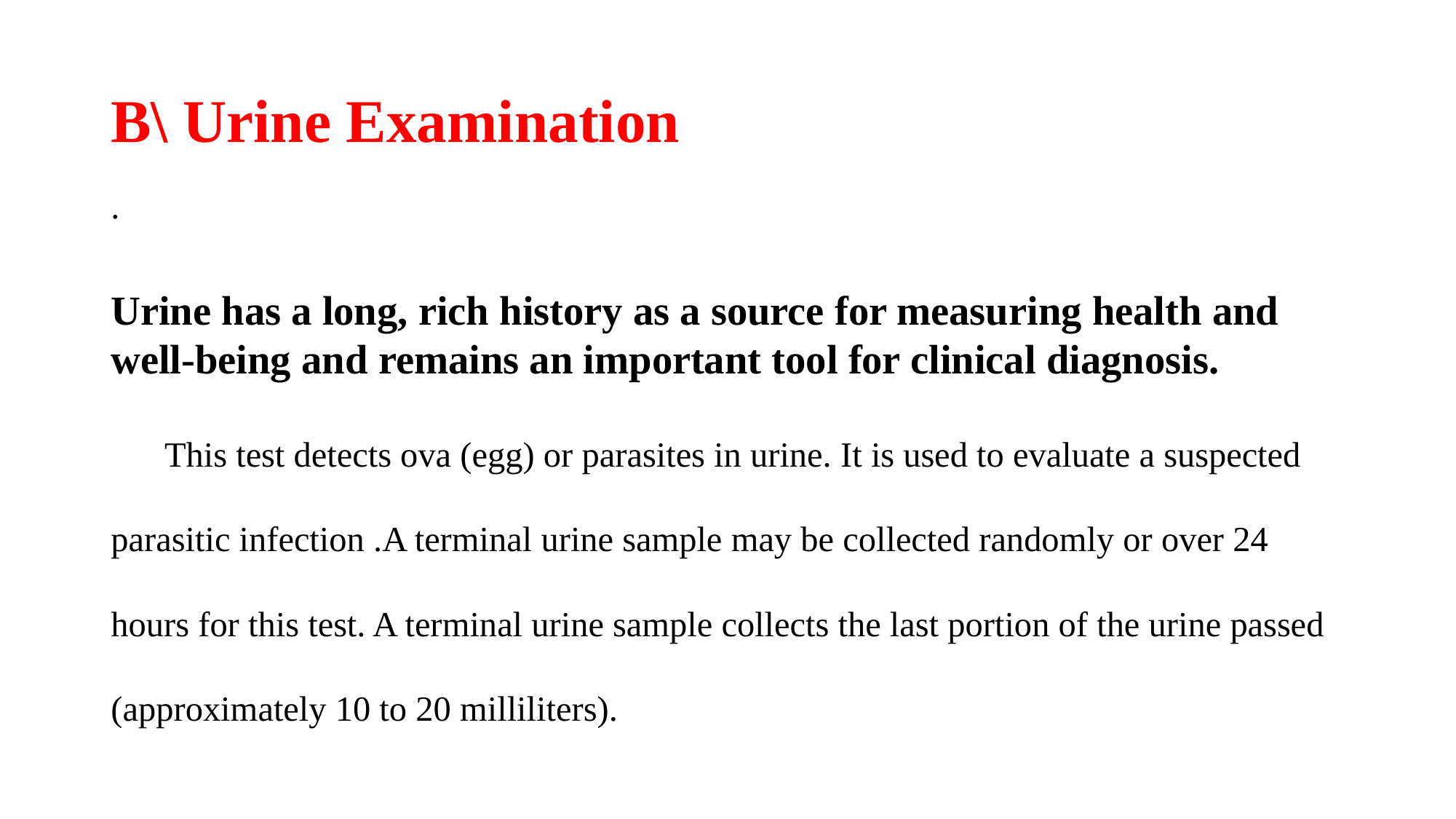

# B\ Urine Examination
.

Urine has a long, rich history as a source for measuring health and well-being and remains an important tool for clinical diagnosis.
      This test detects ova (egg) or parasites in urine. It is used to evaluate a suspected parasitic infection .A terminal urine sample may be collected randomly or over 24 hours for this test. A terminal urine sample collects the last portion of the urine passed (approximately 10 to 20 milliliters).